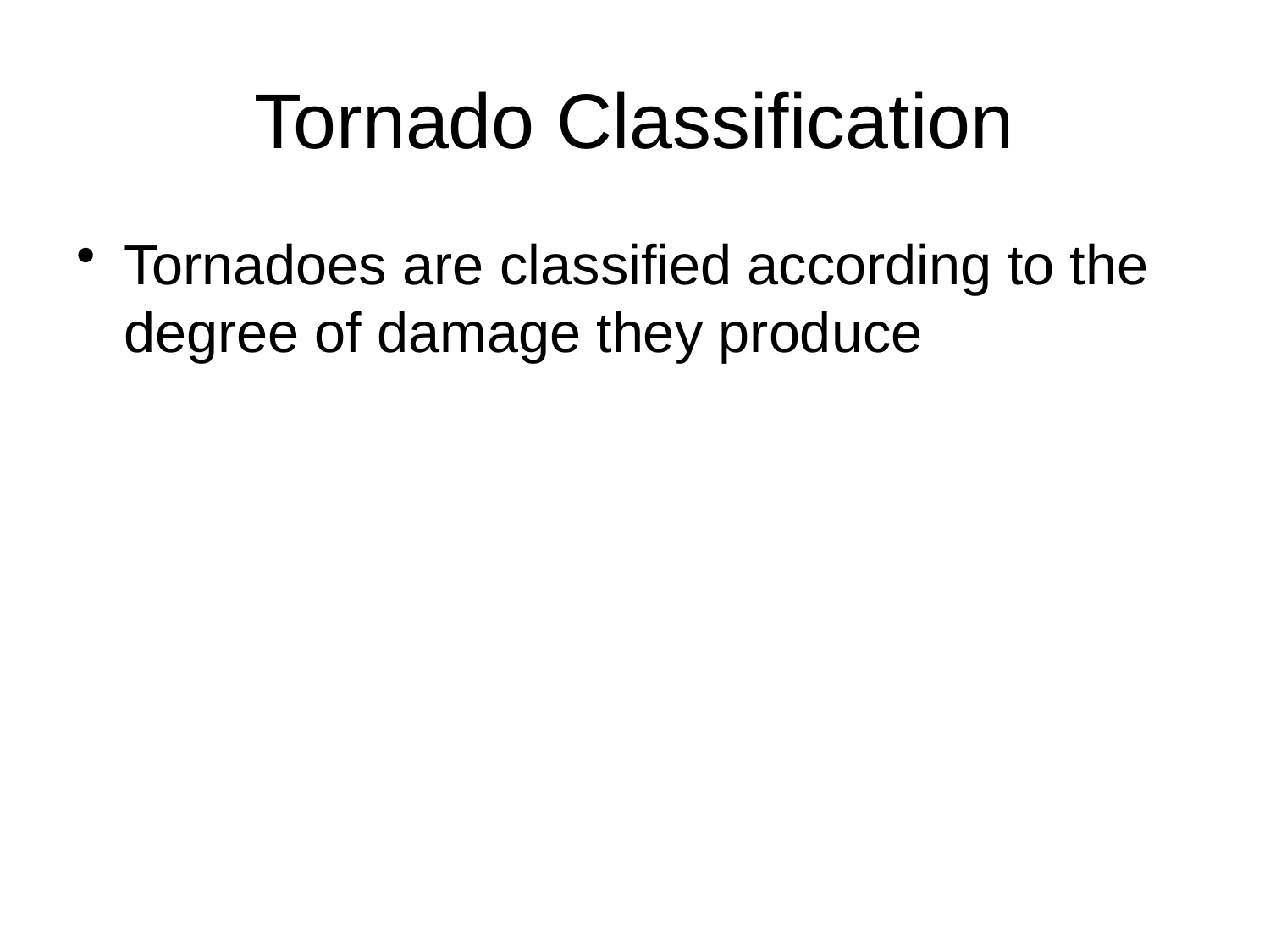

# Tornado Classification
Tornadoes are classified according to the degree of damage they produce